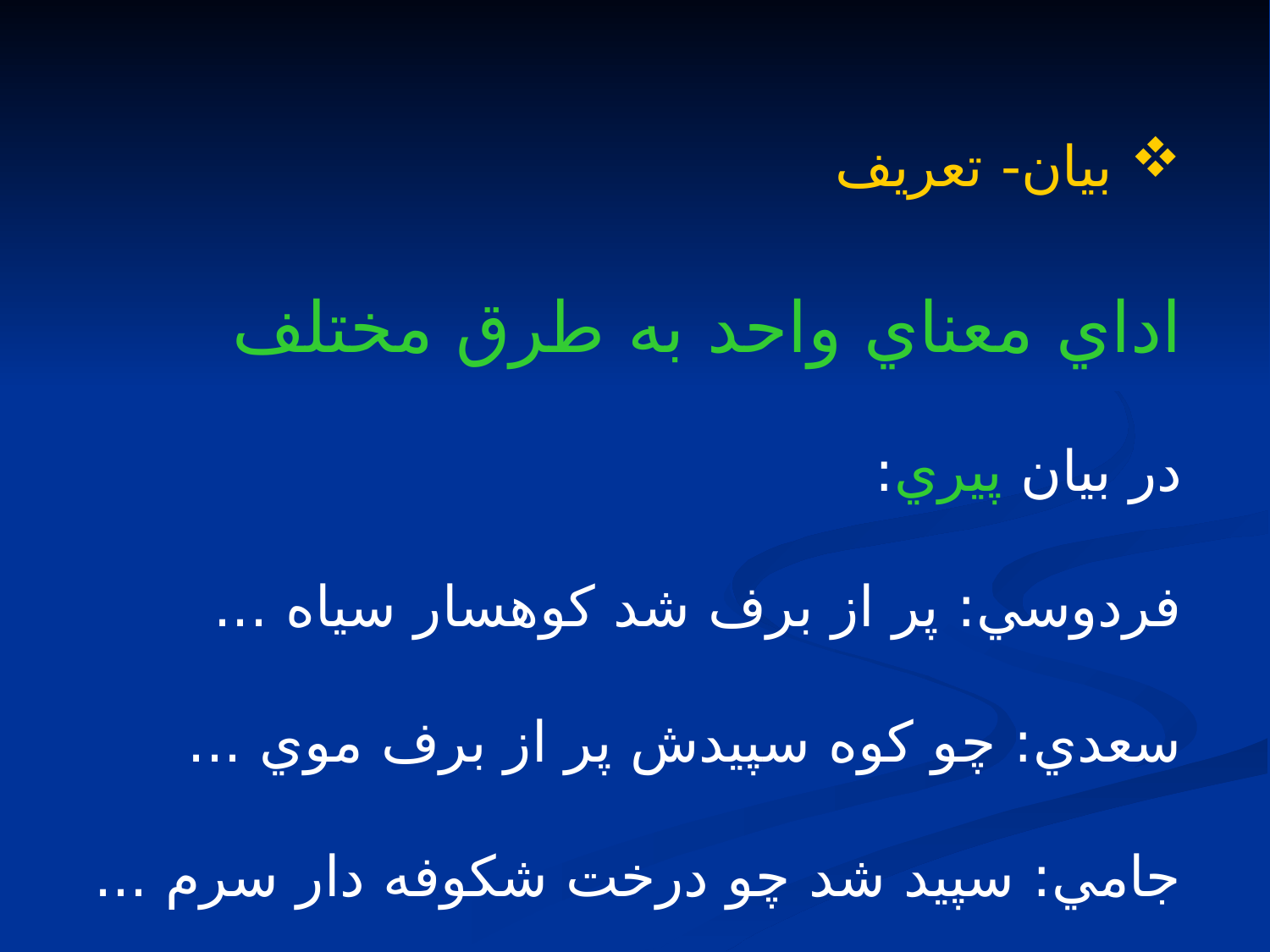

بيان- تعريف
اداي معناي واحد به طرق مختلف
در بيان پيري:
فردوسي: پر از برف شد كوهسار سياه ...
سعدي: چو کوه سپيدش پر از برف موي ...
جامي: سپيد شد چو درخت شكوفه دار سرم ...